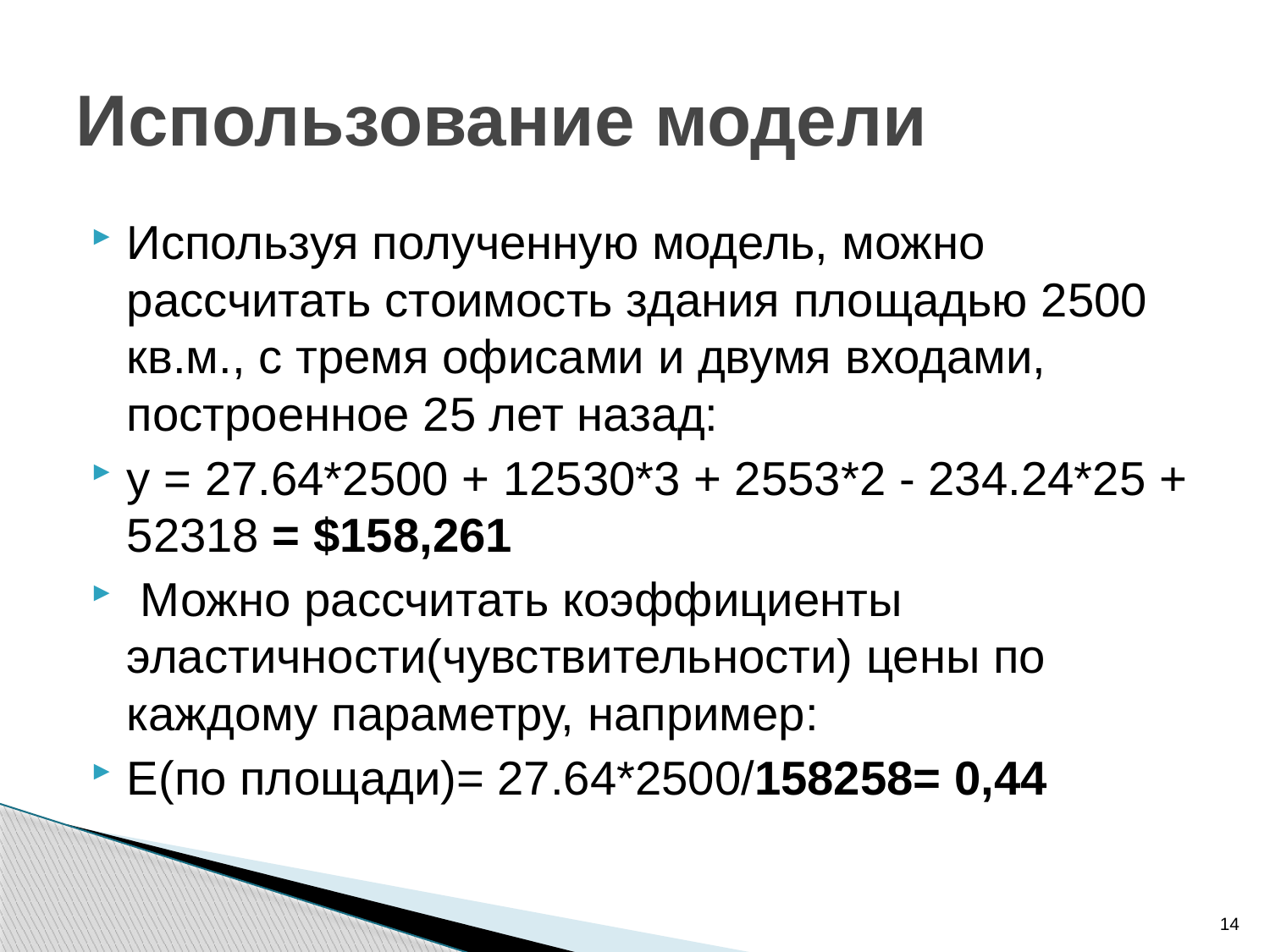

# Использование модели
Используя полученную модель, можно рассчитать стоимость здания площадью 2500 кв.м., с тремя офисами и двумя входами, построенное 25 лет назад:
y = 27.64*2500 + 12530*3 + 2553*2 - 234.24*25 + 52318 = $158,261
 Можно рассчитать коэффициенты эластичности(чувствительности) цены по каждому параметру, например:
E(по площади)= 27.64*2500/158258= 0,44

14